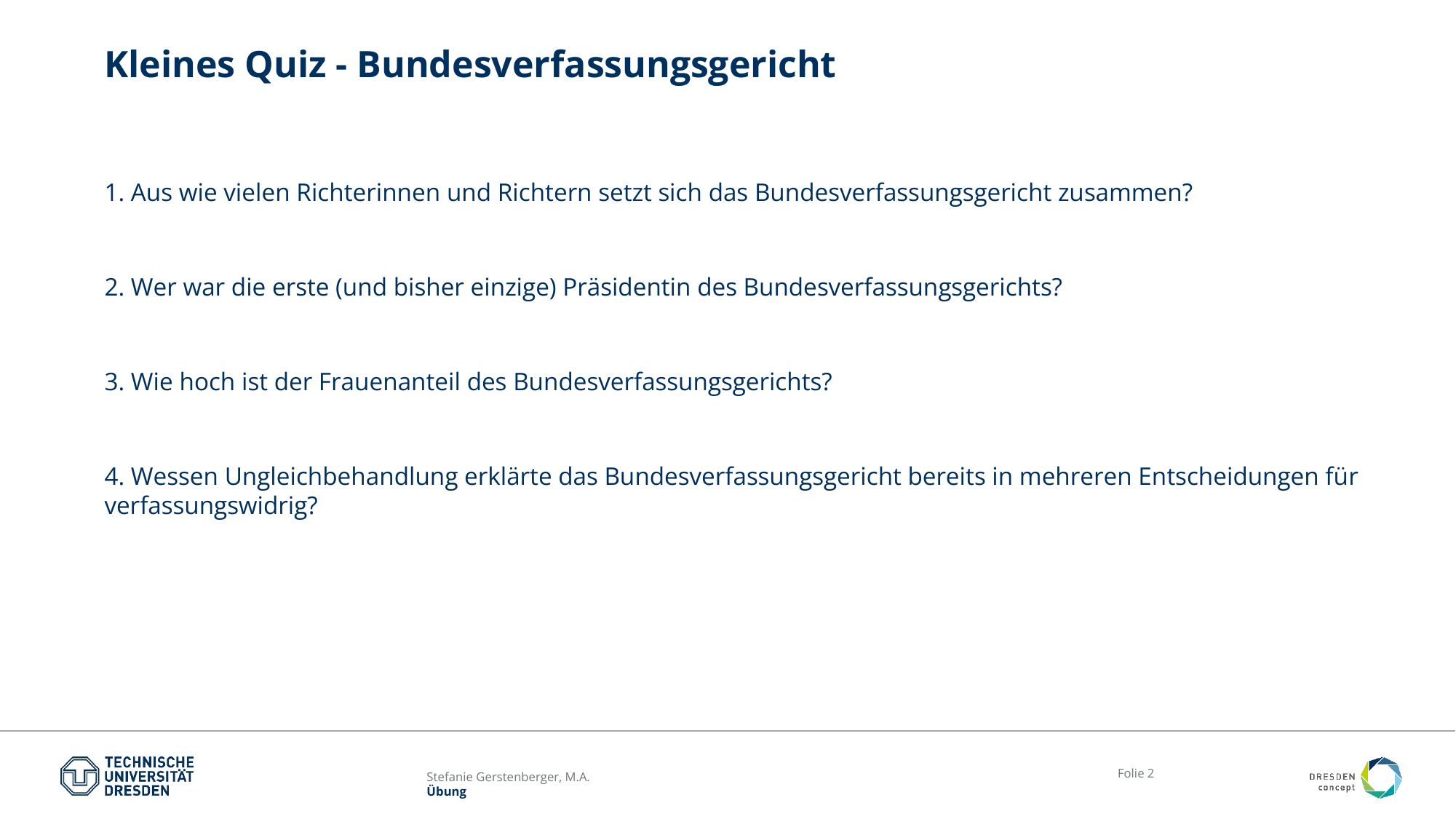

# Kleines Quiz - Bundesverfassungsgericht
1. Aus wie vielen Richterinnen und Richtern setzt sich das Bundesverfassungsgericht zusammen?

2. Wer war die erste (und bisher einzige) Präsidentin des Bundesverfassungsgerichts?

3. Wie hoch ist der Frauenanteil des Bundesverfassungsgerichts?

4. Wessen Ungleichbehandlung erklärte das Bundesverfassungsgericht bereits in mehreren Entscheidungen für verfassungswidrig?